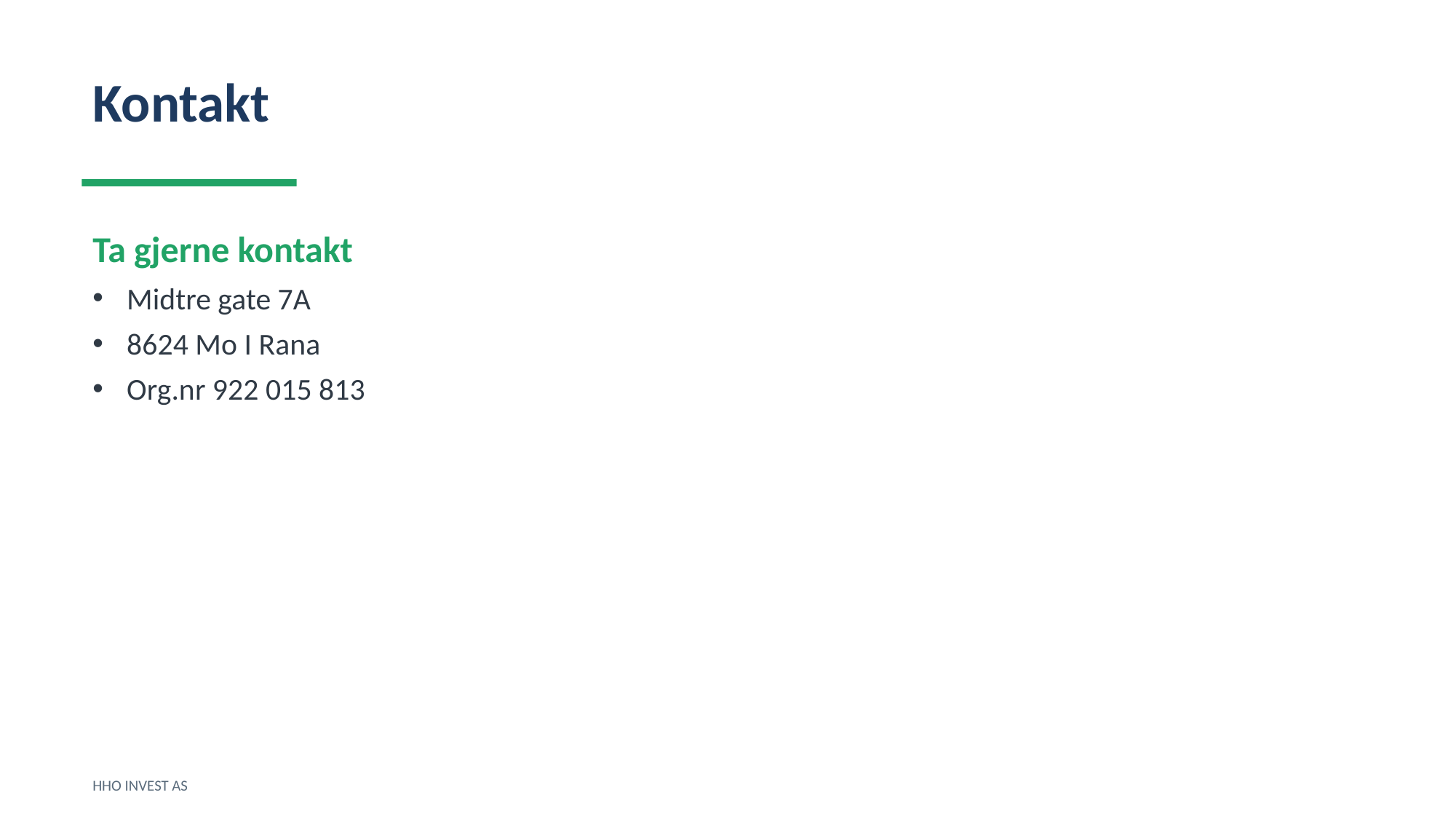

Kontakt

Ta gjerne kontakt
Midtre gate 7A
8624 Mo I Rana
Org.nr 922 015 813
HHO INVEST AS